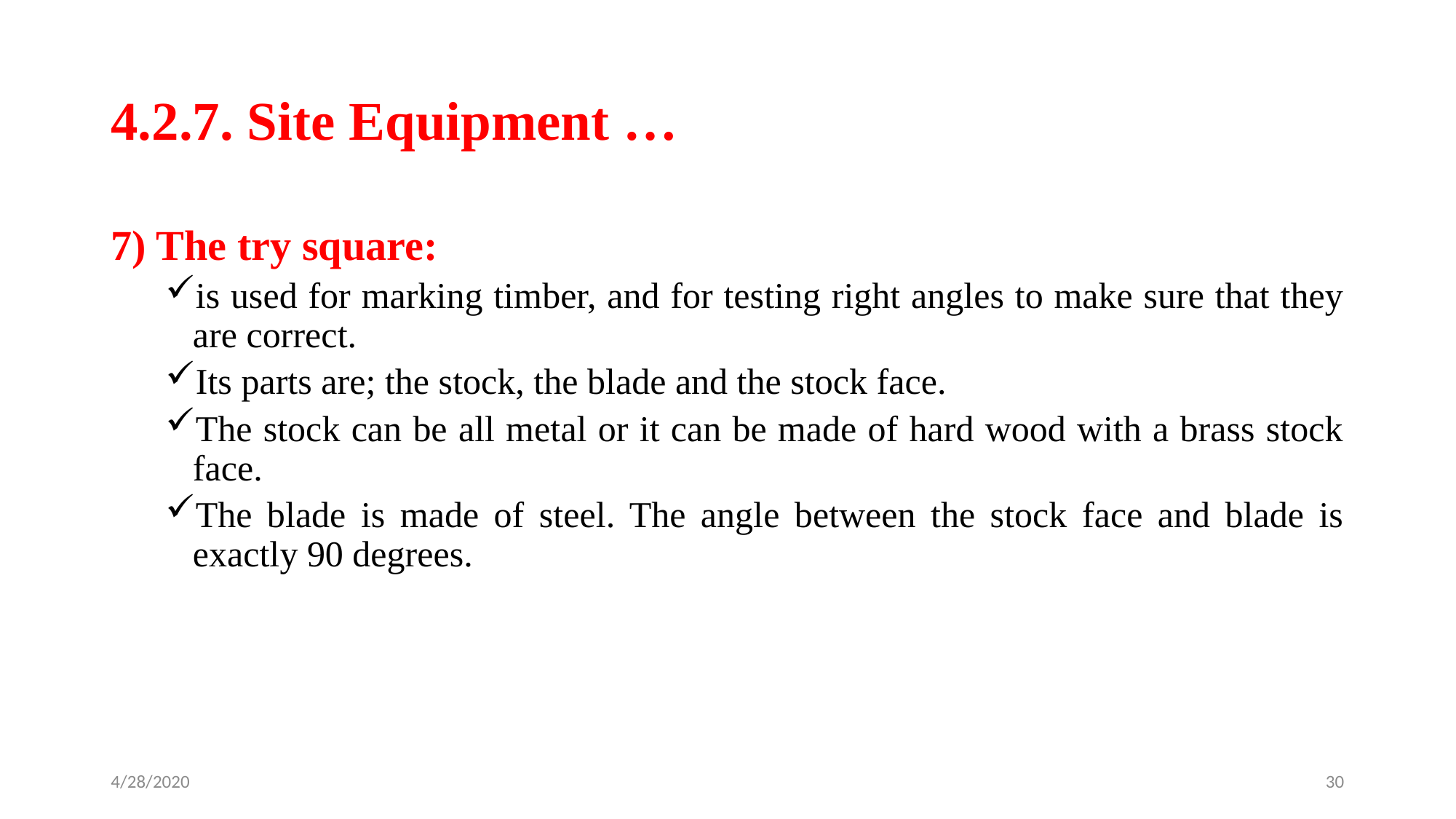

# 4.2.7. Site Equipment …
7) The try square:
is used for marking timber, and for testing right angles to make sure that they are correct.
Its parts are; the stock, the blade and the stock face.
The stock can be all metal or it can be made of hard wood with a brass stock face.
The blade is made of steel. The angle between the stock face and blade is exactly 90 degrees.
4/28/2020
30